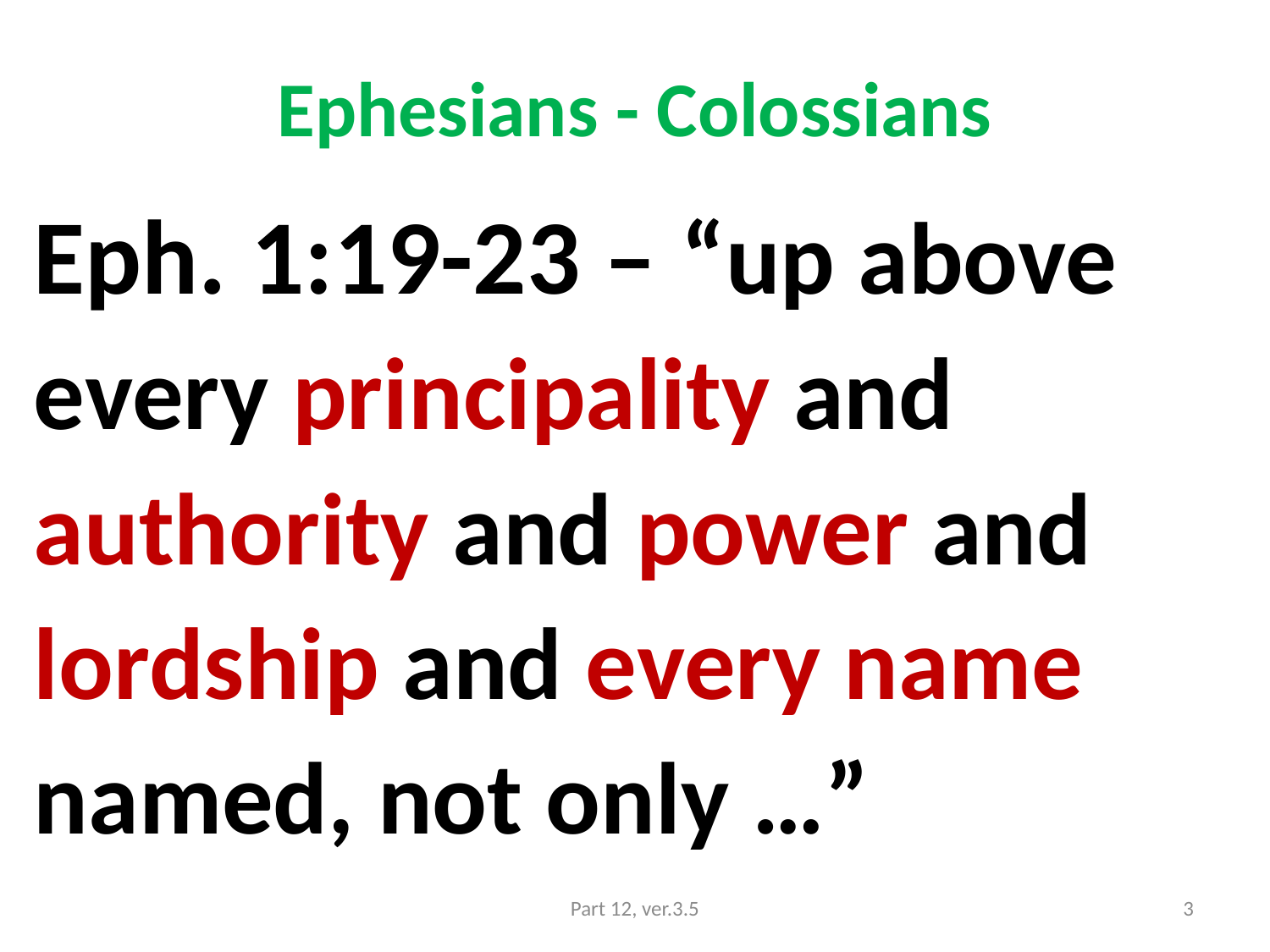

# Ephesians - Colossians
Eph. 1:19-23 – “up above every principality and authority and power and lordship and every name named, not only …”

Part 12, ver.3.5
3